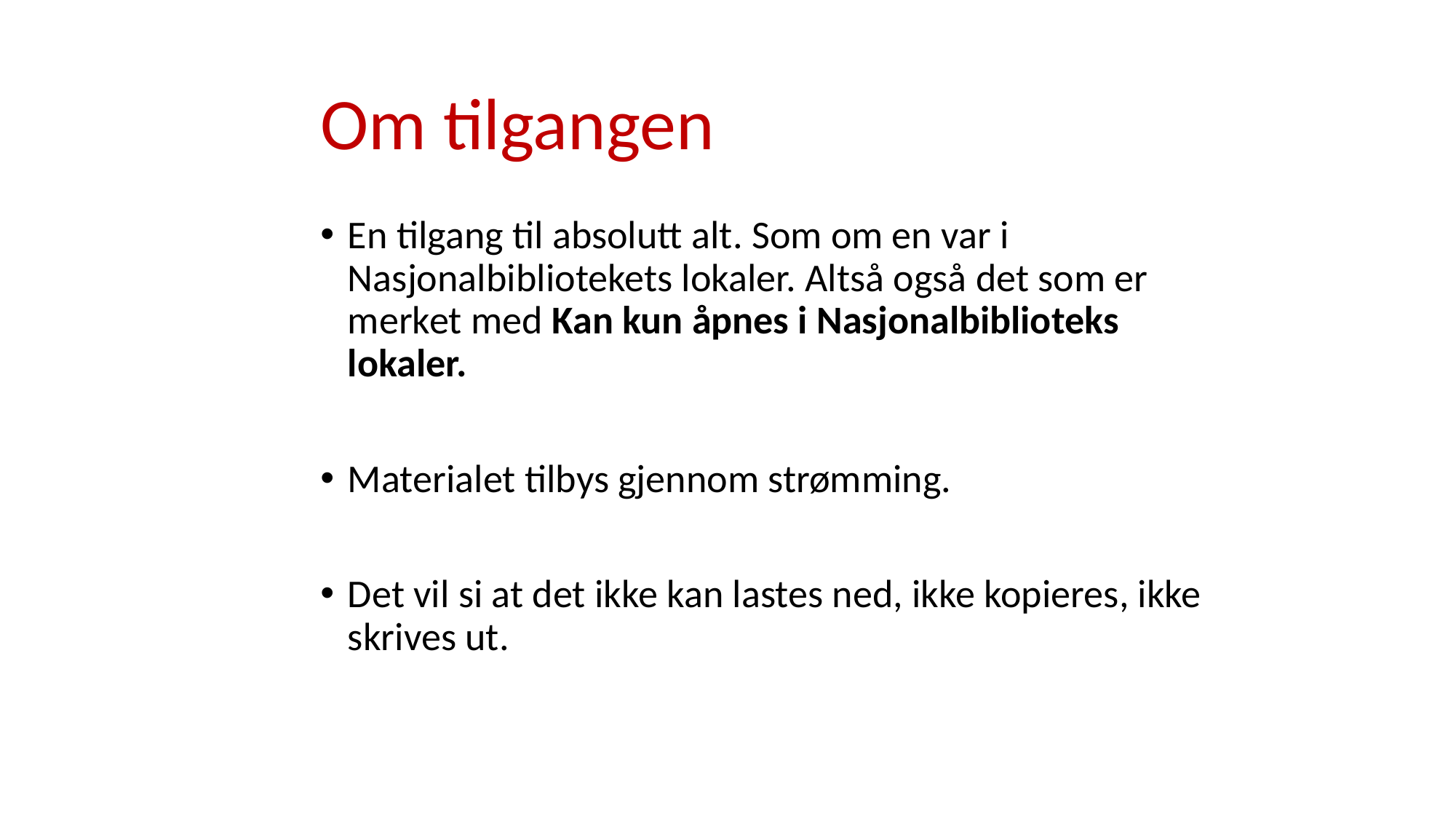

# Om tilgangen
En tilgang til absolutt alt. Som om en var i Nasjonalbibliotekets lokaler. Altså også det som er merket med Kan kun åpnes i Nasjonalbiblioteks lokaler.

Materialet tilbys gjennom strømming.

Det vil si at det ikke kan lastes ned, ikke kopieres, ikke skrives ut.